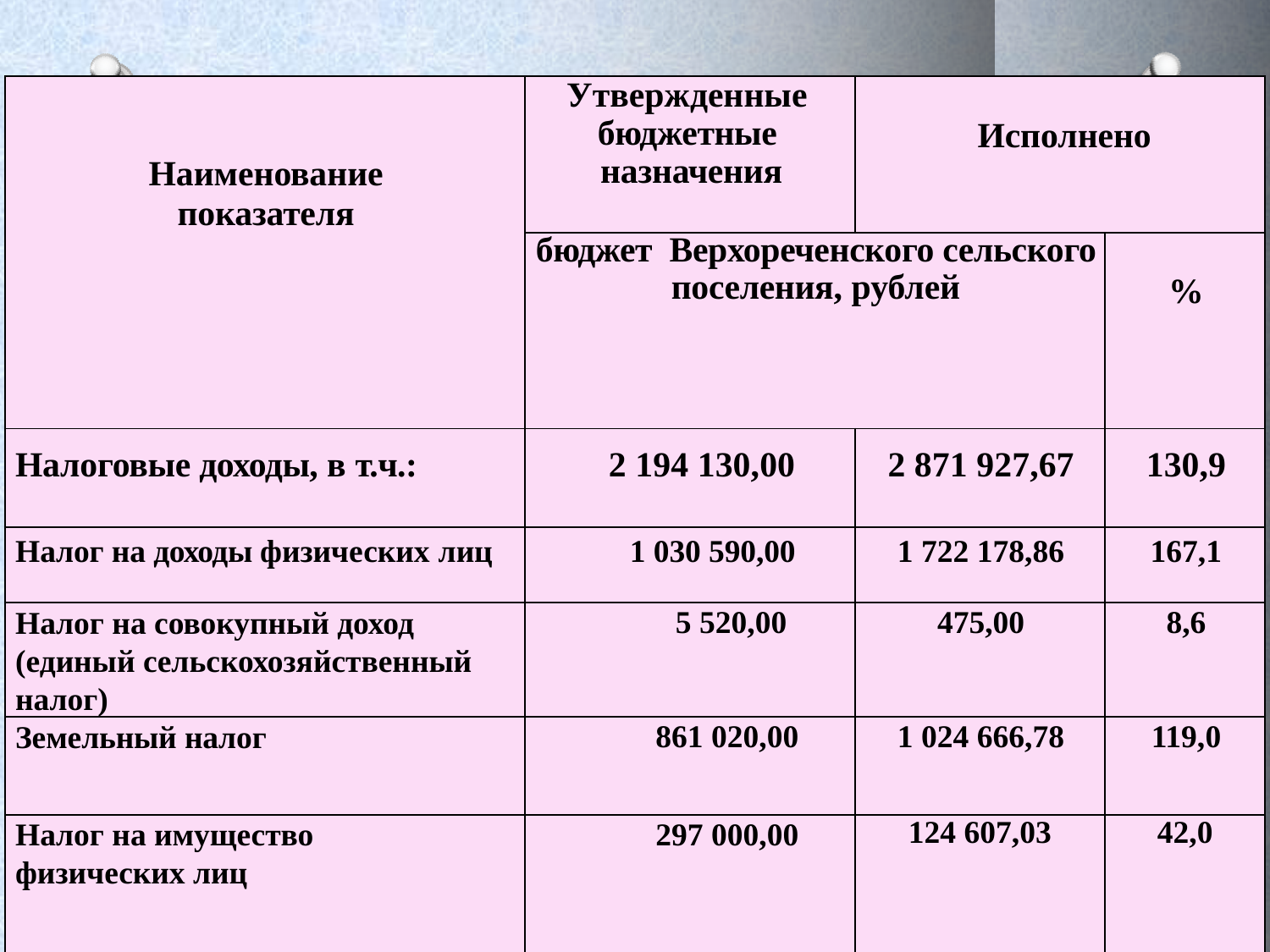

| Наименование показателя | Утвержденные бюджетные назначения | Исполнено |  |
| --- | --- | --- | --- |
|  | бюджет Верхореченского сельского поселения, рублей |  | % |
| Налоговые доходы, в т.ч.: | 2 194 130,00 | 2 871 927,67 | 130,9 |
| Налог на доходы физических лиц | 1 030 590,00 | 1 722 178,86 | 167,1 |
| Налог на совокупный доход (единый сельскохозяйственный налог) | 5 520,00 | 475,00 | 8,6 |
| Земельный налог | 861 020,00 | 1 024 666,78 | 119,0 |
| Налог на имущество физических лиц | 297 000,00 | 124 607,03 | 42,0 |
|  |  |  |  |